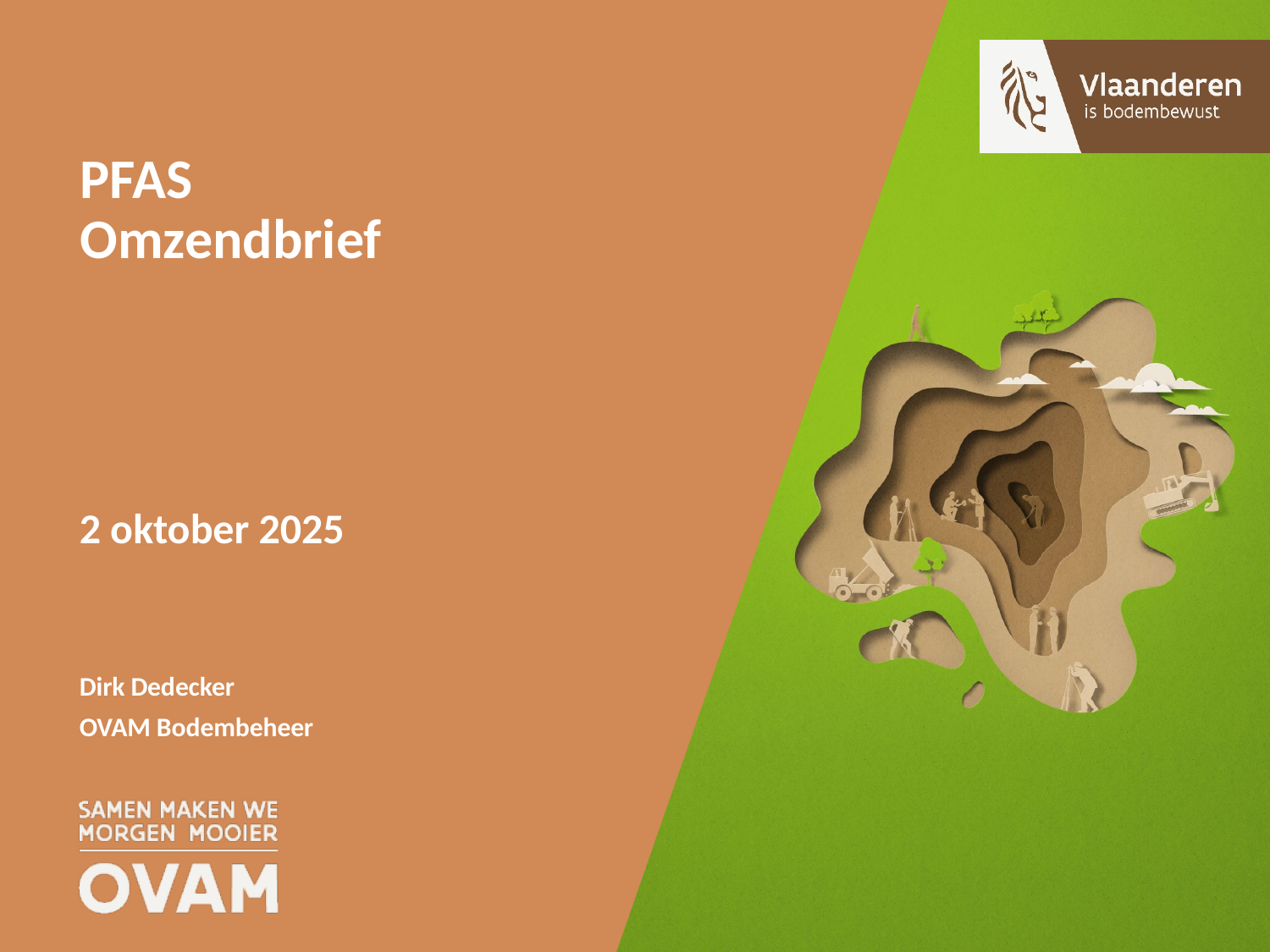

# PFAS Omzendbrief

2 oktober 2025
Dirk Dedecker
OVAM Bodembeheer